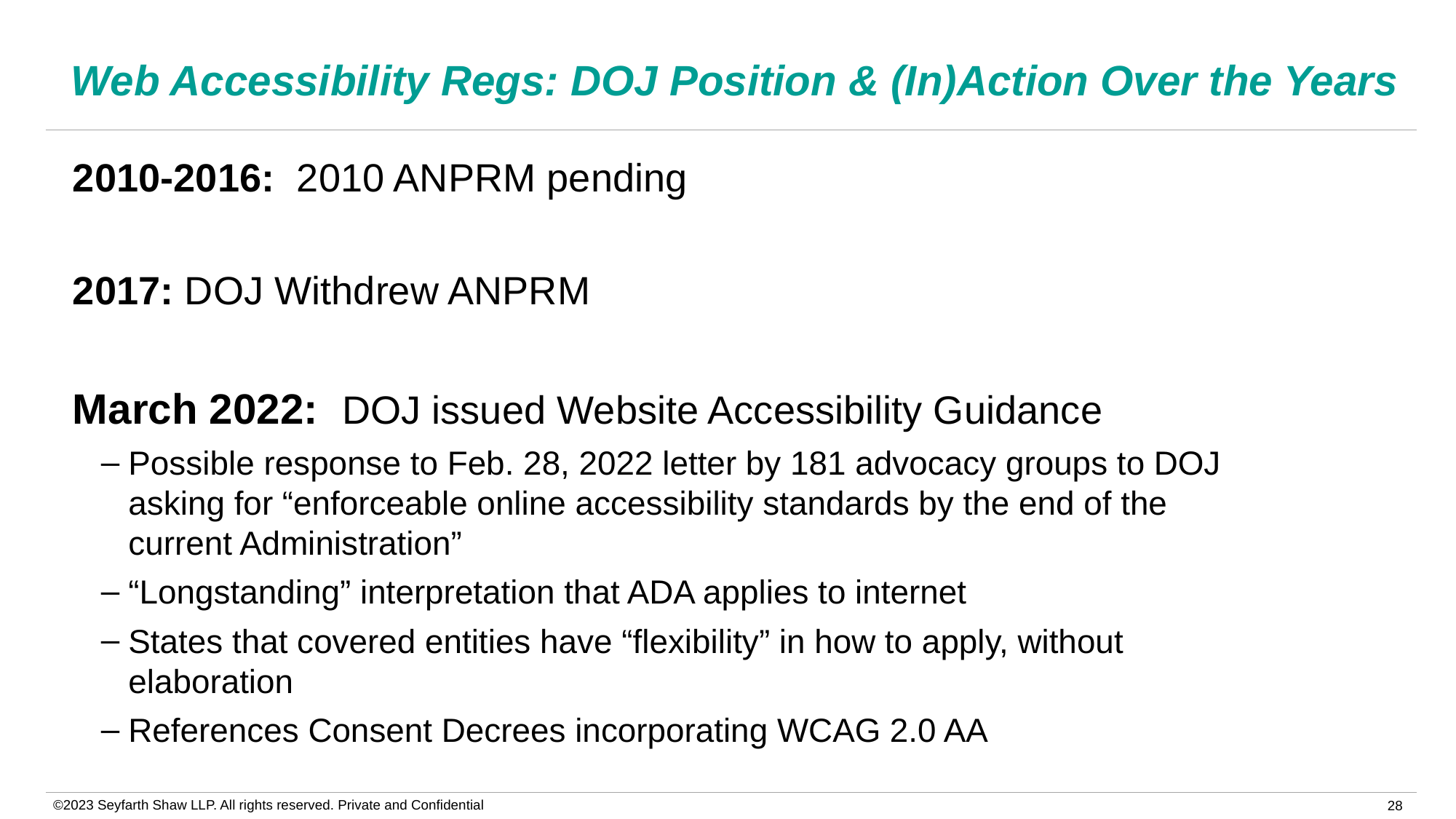

# Web Accessibility Regs: DOJ Position & (In)Action Over the Years
2010-2016:  2010 ANPRM pending

2017: DOJ Withdrew ANPRM

March 2022:  DOJ issued Website Accessibility Guidance
Possible response to Feb. 28, 2022 letter by 181 advocacy groups to DOJ asking for “enforceable online accessibility standards by the end of the current Administration”
“Longstanding” interpretation that ADA applies to internet
States that covered entities have “flexibility” in how to apply, without elaboration
References Consent Decrees incorporating WCAG 2.0 AA

©2023 Seyfarth Shaw LLP. All rights reserved. Private and Confidential
28